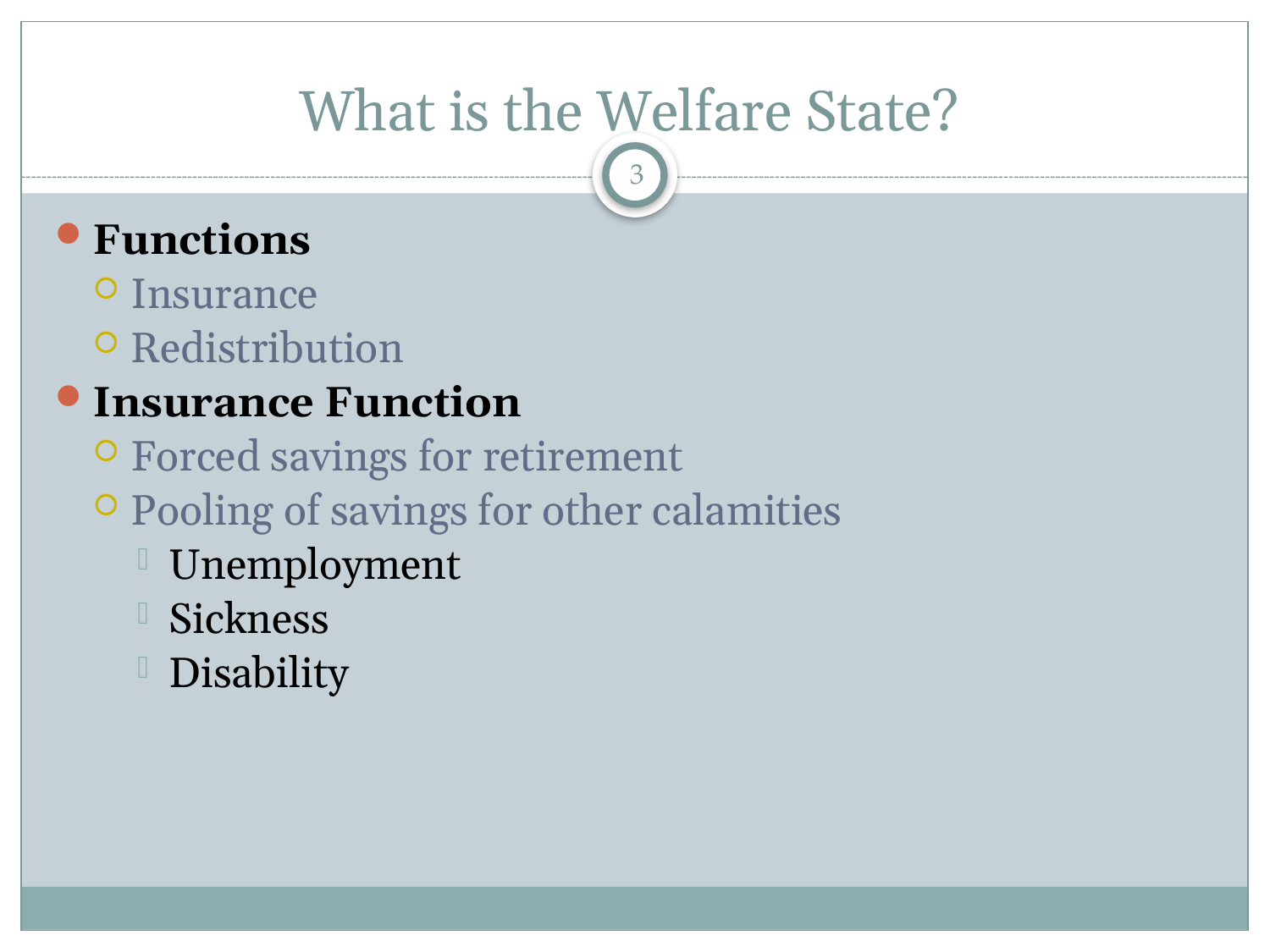

# What is the Welfare State?
3
Functions
Insurance
Redistribution
Insurance Function
Forced savings for retirement
Pooling of savings for other calamities
Unemployment
Sickness
Disability